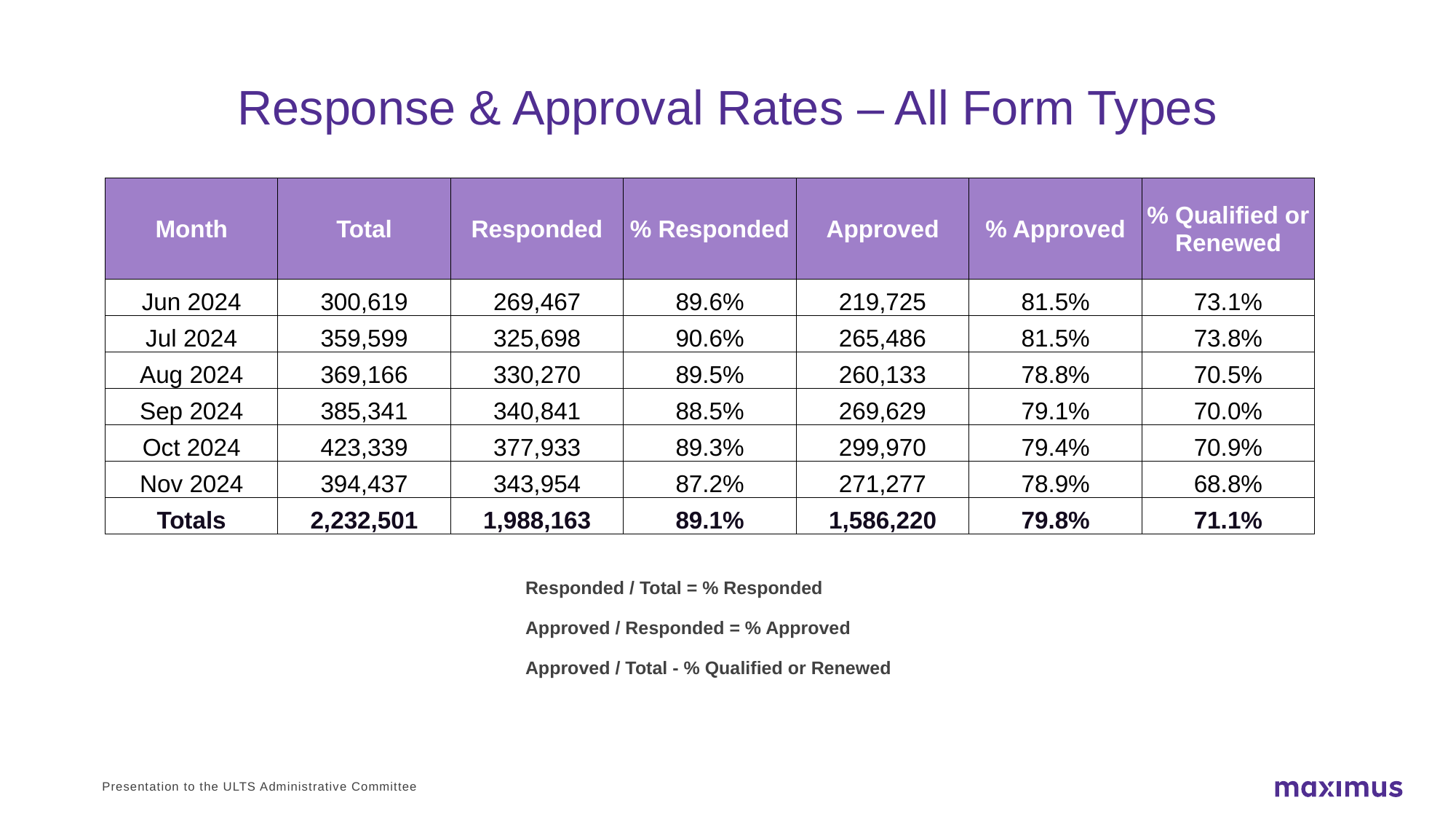

# Response & Approval Rates – All Form Types
| Month | Total | Responded | % Responded | Approved | % Approved | % Qualified or Renewed |
| --- | --- | --- | --- | --- | --- | --- |
| Jun 2024 | 300,619 | 269,467 | 89.6% | 219,725 | 81.5% | 73.1% |
| Jul 2024 | 359,599 | 325,698 | 90.6% | 265,486 | 81.5% | 73.8% |
| Aug 2024 | 369,166 | 330,270 | 89.5% | 260,133 | 78.8% | 70.5% |
| Sep 2024 | 385,341 | 340,841 | 88.5% | 269,629 | 79.1% | 70.0% |
| Oct 2024 | 423,339 | 377,933 | 89.3% | 299,970 | 79.4% | 70.9% |
| Nov 2024 | 394,437 | 343,954 | 87.2% | 271,277 | 78.9% | 68.8% |
| Totals | 2,232,501 | 1,988,163 | 89.1% | 1,586,220 | 79.8% | 71.1% |
Responded / Total = % Responded
Approved / Responded = % Approved
Approved / Total - % Qualified or Renewed